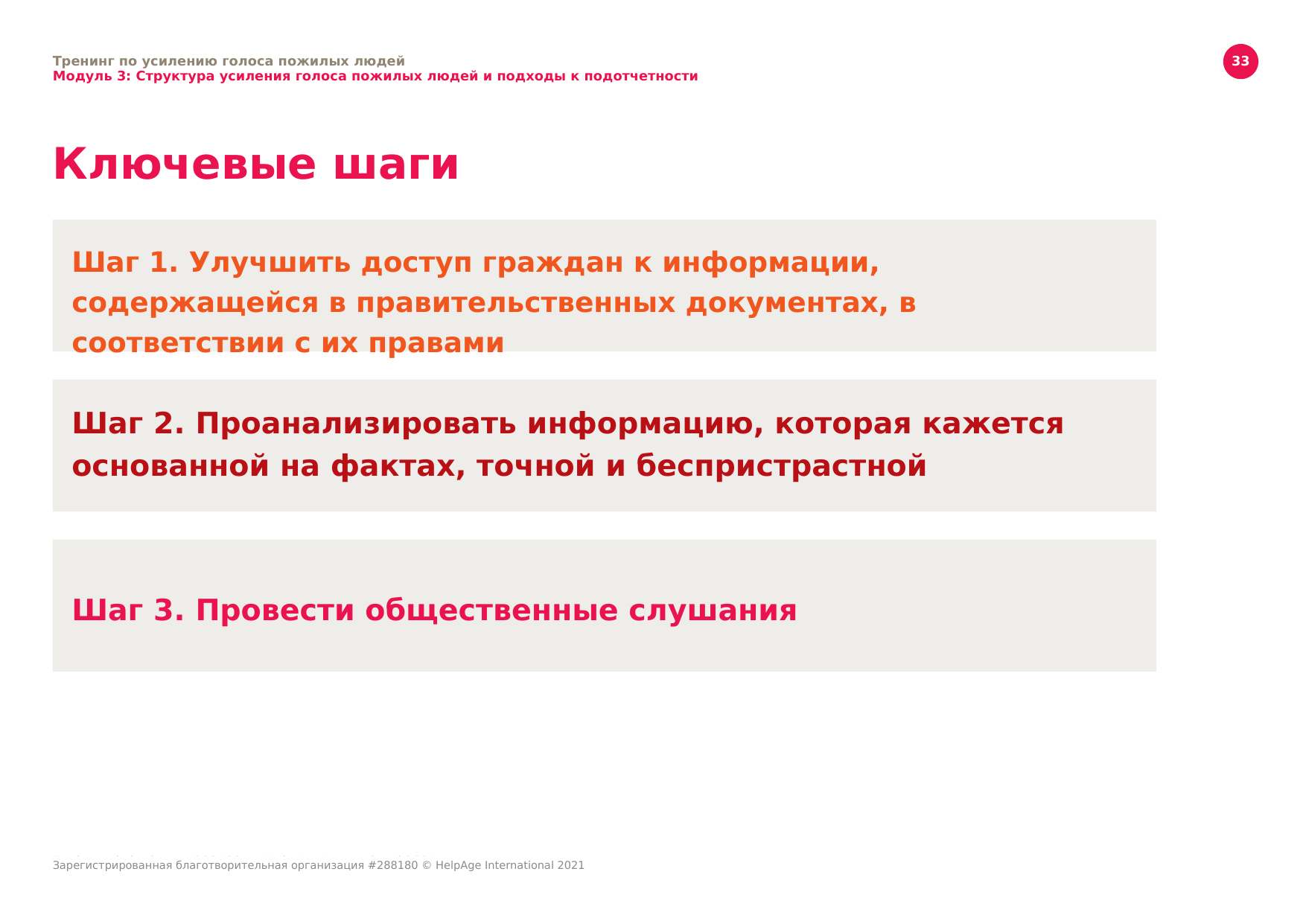

Тренинг по усилению голоса пожилых людей
Модуль 3: Структура усиления голоса пожилых людей и подходы к подотчетности

33
# Ключевые шаги
Шаг 1. Улучшить доступ граждан к информации, содержащейся в правительственных документах, в соответствии с их правами
Шаг 2. Проанализировать информацию, которая кажется основанной на фактах, точной и беспристрастной
Шаг 3. Провести общественные слушания
Зарегистрированная благотворительная организация #288180 © HelpAge International 2021